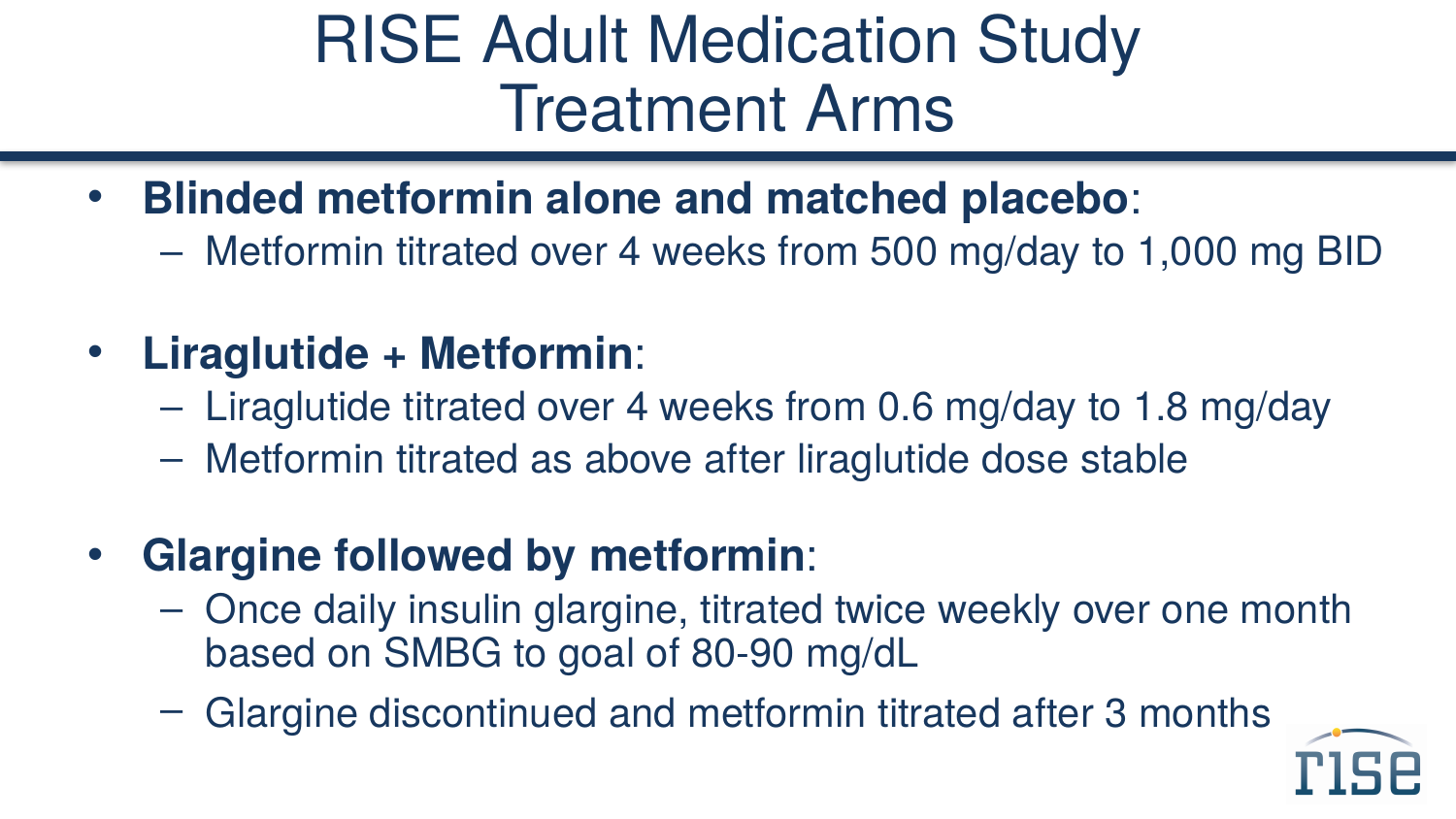

# RISE Adult Medication Study Treatment Arms
Blinded metformin alone and matched placebo:
Metformin titrated over 4 weeks from 500 mg/day to 1,000 mg BID

Liraglutide + Metformin:
Liraglutide titrated over 4 weeks from 0.6 mg/day to 1.8 mg/day
Metformin titrated as above after liraglutide dose stable

Glargine followed by metformin:
Once daily insulin glargine, titrated twice weekly over one month based on SMBG to goal of 80-90 mg/dL
Glargine discontinued and metformin titrated after 3 months